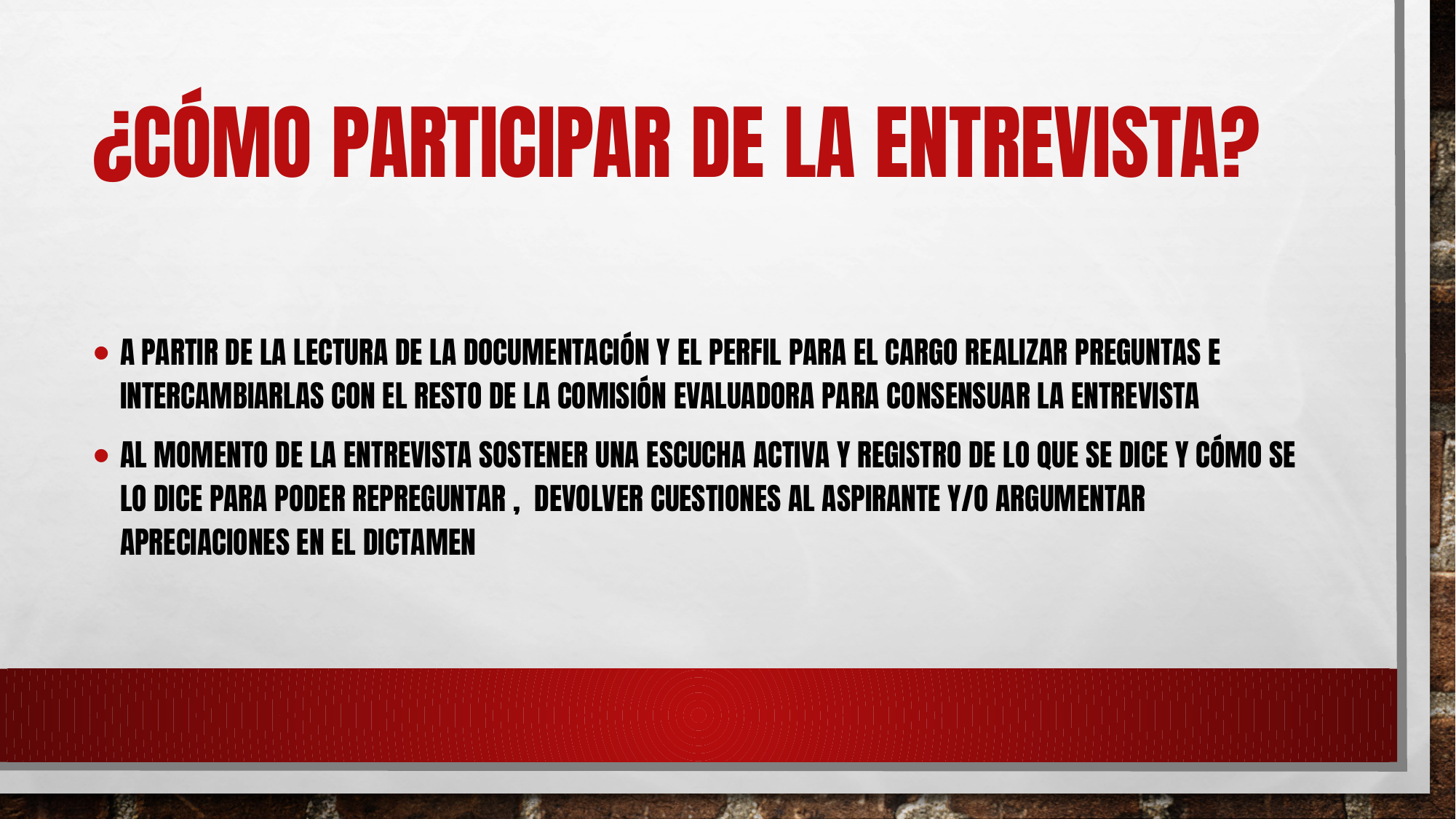

# ¿Cómo participar de la entrevista?
A partir de la lectura de la documentación y el perfil para el cargo realizar preguntas e intercambiarlas con el resto de la comisión evaluadora para consensuar la entrevista
Al momento de la entrevista sostener una escucha activa y registro de lo que se dice y cómo se lo dice para poder repreguntar ,  devolver cuestiones al aspirante y/o argumentar apreciaciones en el dictamen